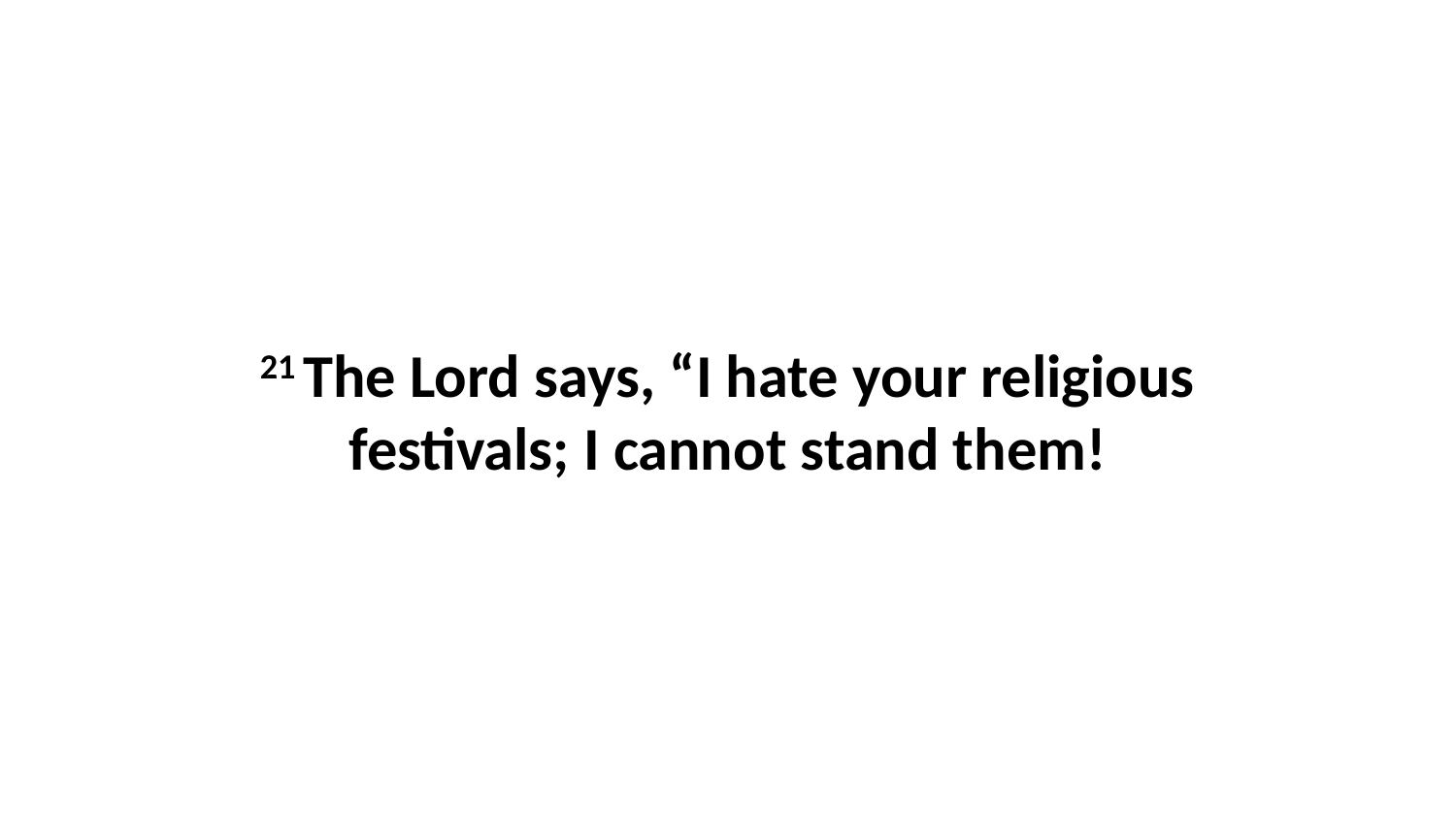

21 The Lord says, “I hate your religious festivals; I cannot stand them!